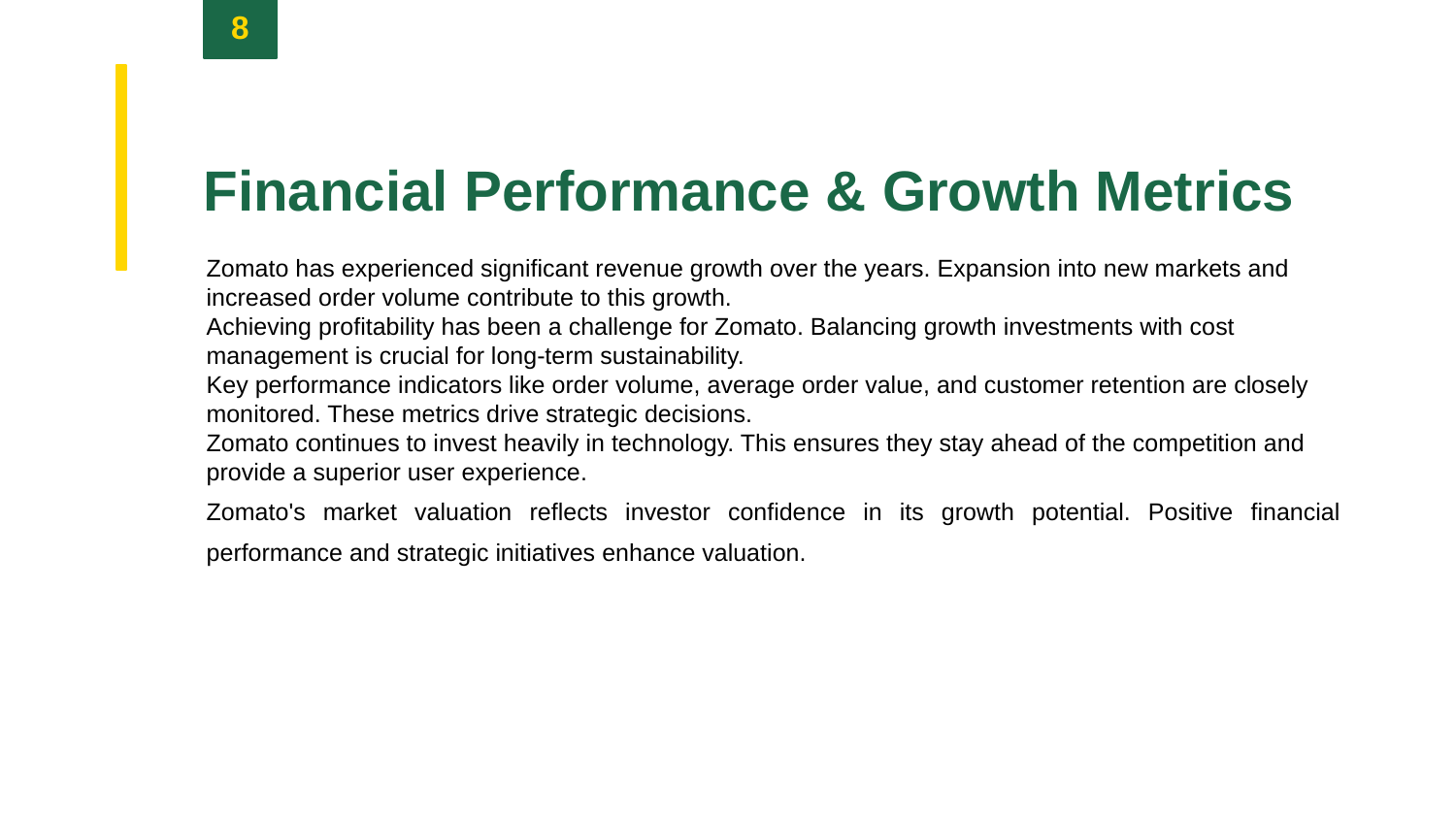

8

Financial Performance & Growth Metrics
Zomato has experienced significant revenue growth over the years. Expansion into new markets and increased order volume contribute to this growth.
Achieving profitability has been a challenge for Zomato. Balancing growth investments with cost management is crucial for long-term sustainability.
Key performance indicators like order volume, average order value, and customer retention are closely monitored. These metrics drive strategic decisions.
Zomato continues to invest heavily in technology. This ensures they stay ahead of the competition and provide a superior user experience.
Zomato's market valuation reflects investor confidence in its growth potential. Positive financial performance and strategic initiatives enhance valuation.